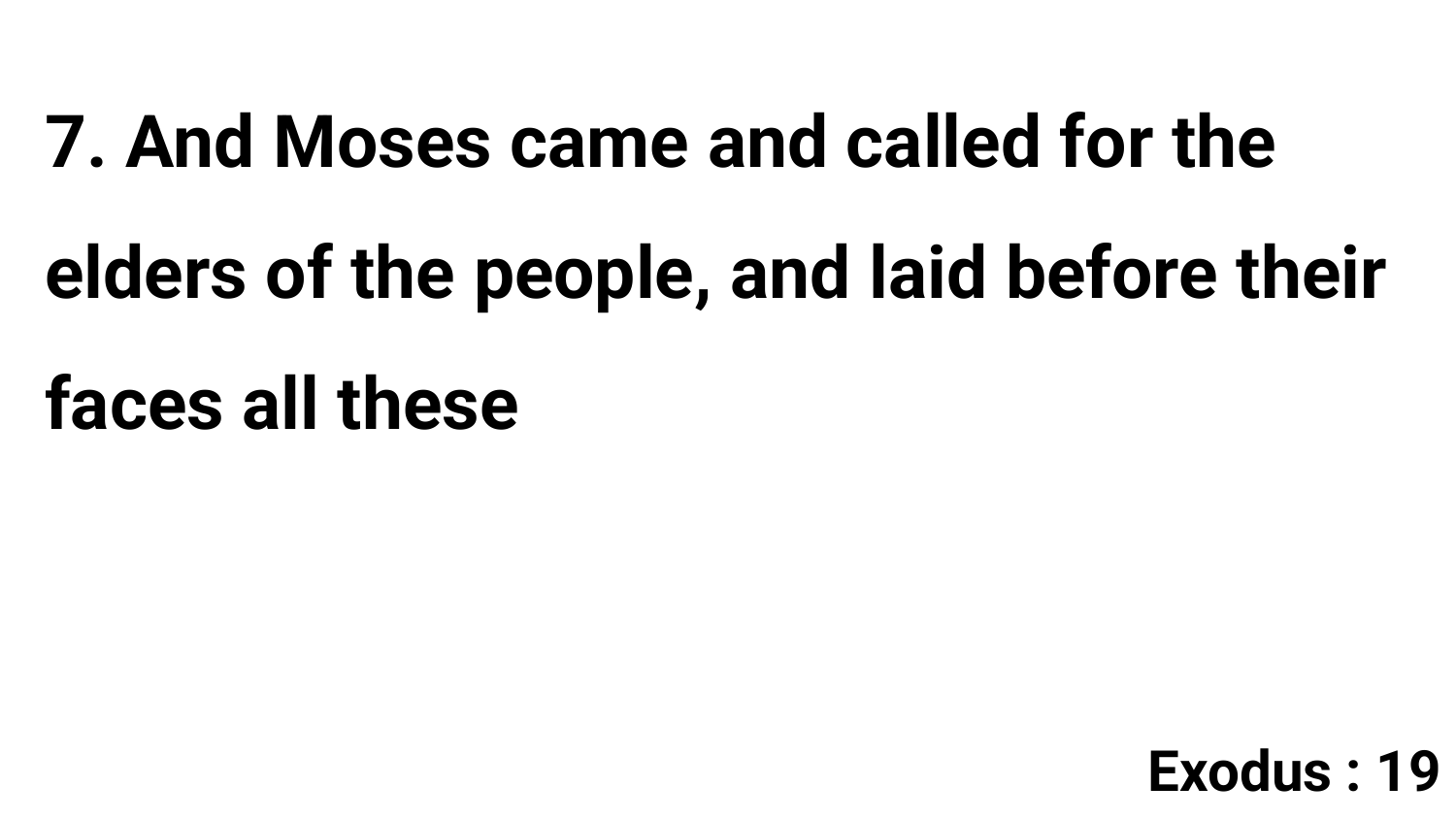

7. And Moses came and called for the elders of the people, and laid before their faces all these
Exodus : 19